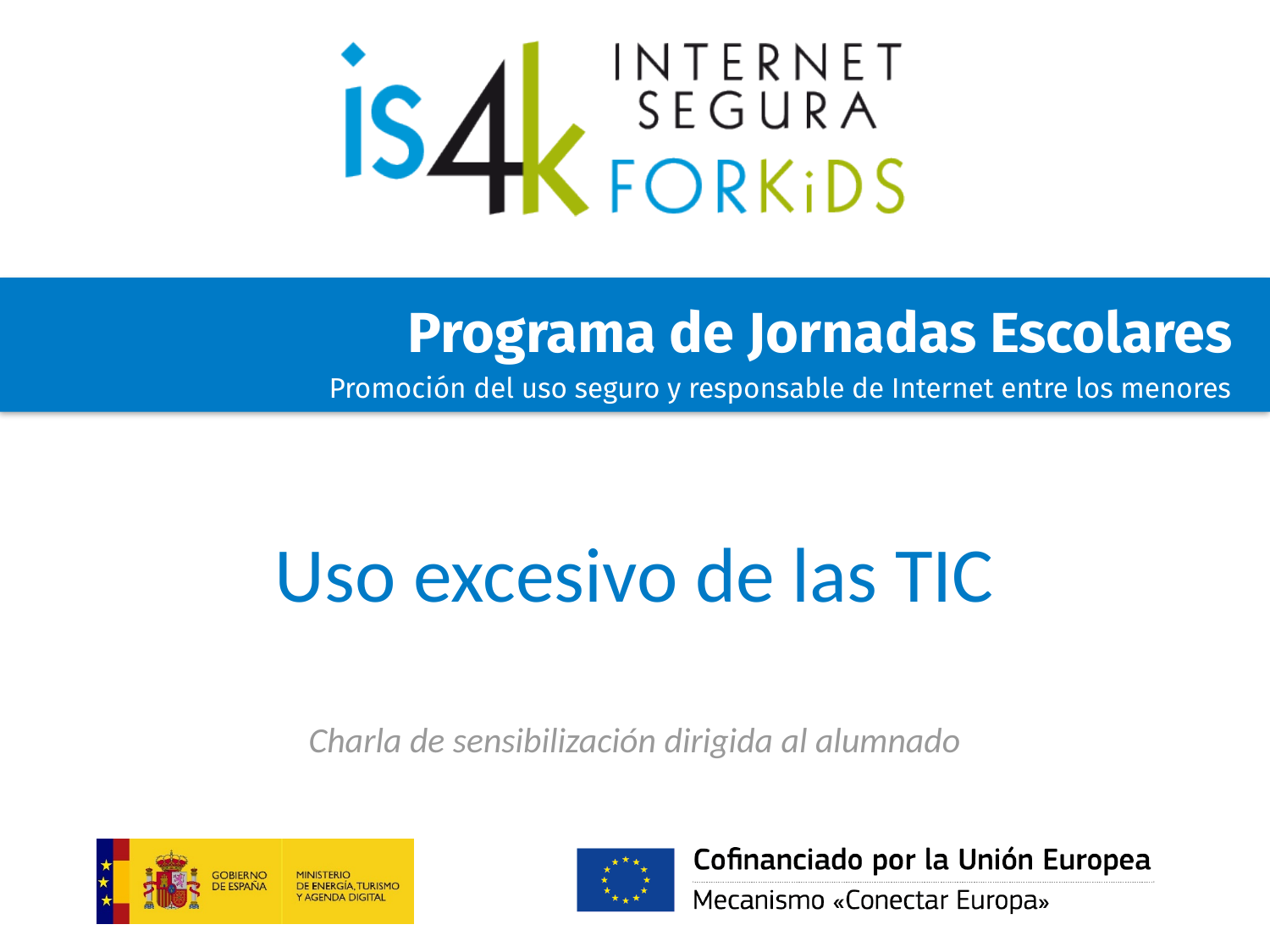

# Uso excesivo de las TIC
Charla de sensibilización dirigida al alumnado